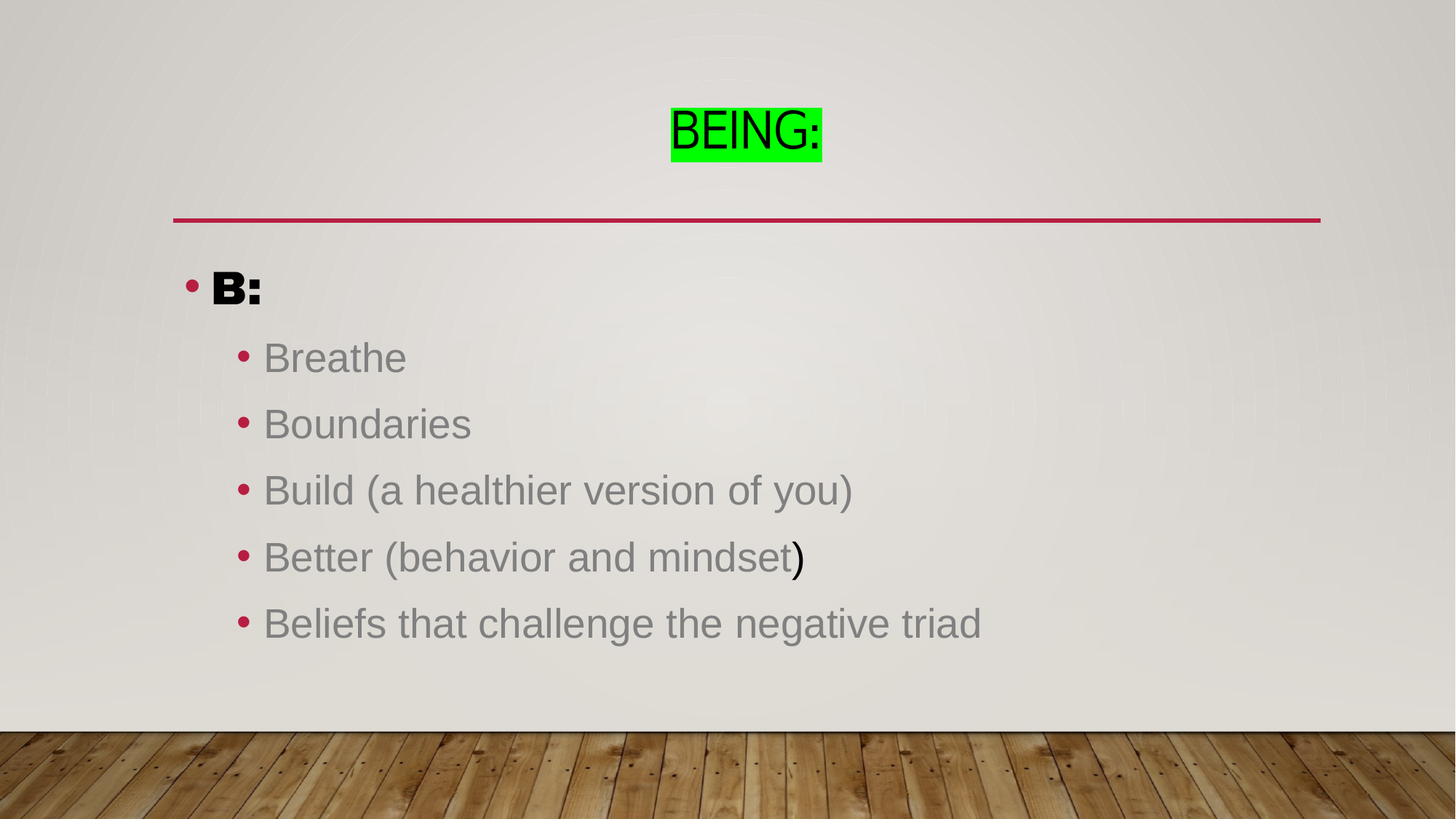

# Being:
B:
Breathe
Boundaries
Build (a healthier version of you)
Better (behavior and mindset)
Beliefs that challenge the negative triad